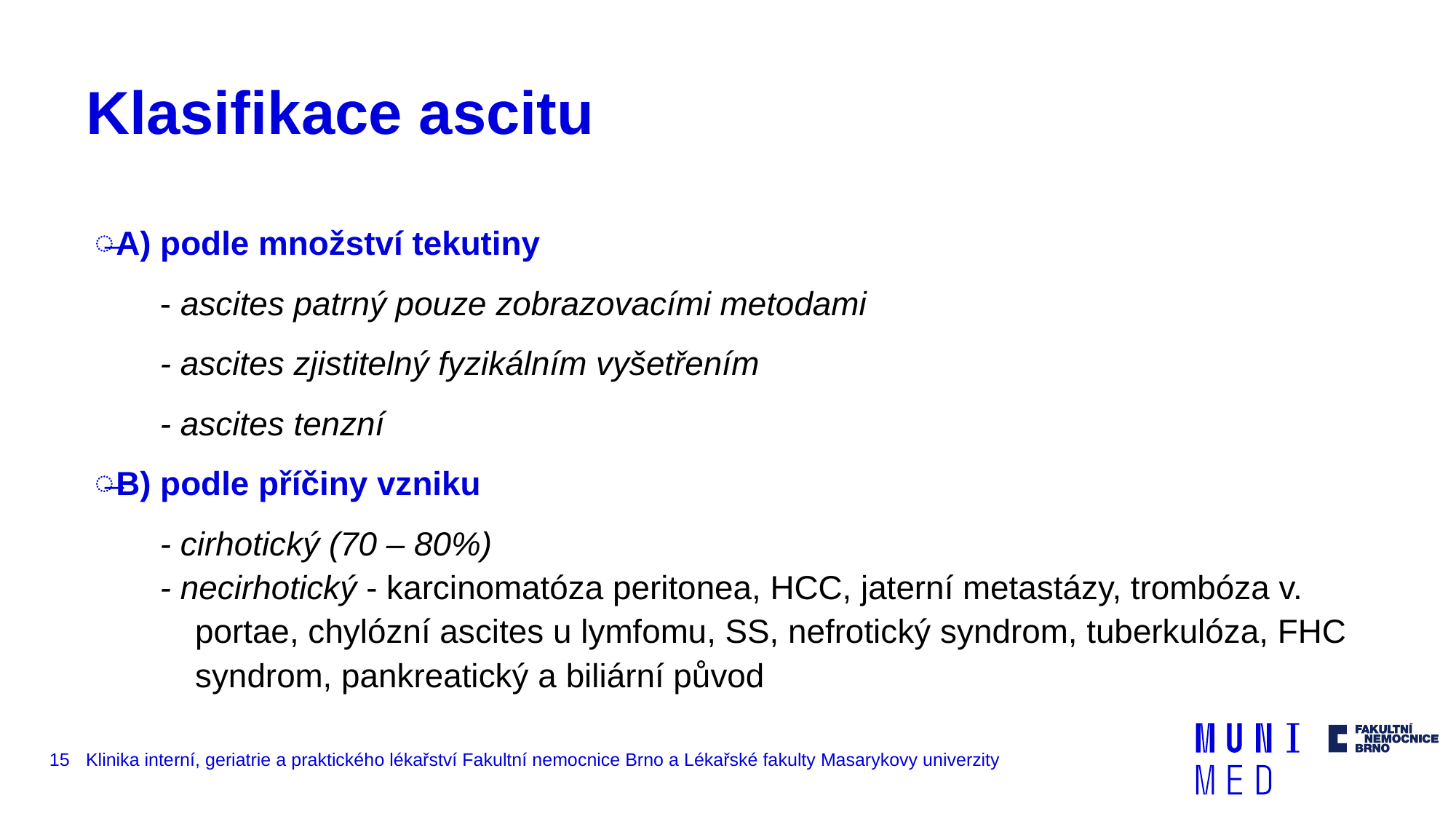

# Klasifikace ascitu
A) podle množství tekutiny
        - ascites patrný pouze zobrazovacími metodami
        - ascites zjistitelný fyzikálním vyšetřením
        - ascites tenzní
B) podle příčiny vzniku
        - cirhotický (70 – 80%)
        - necirhotický - karcinomatóza peritonea, HCC, jaterní metastázy, trombóza v. 	portae, chylózní ascites u lymfomu, SS, nefrotický syndrom, tuberkulóza, FHC 	syndrom, pankreatický a biliární původ
15
Klinika interní, geriatrie a praktického lékařství Fakultní nemocnice Brno a Lékařské fakulty Masarykovy univerzity